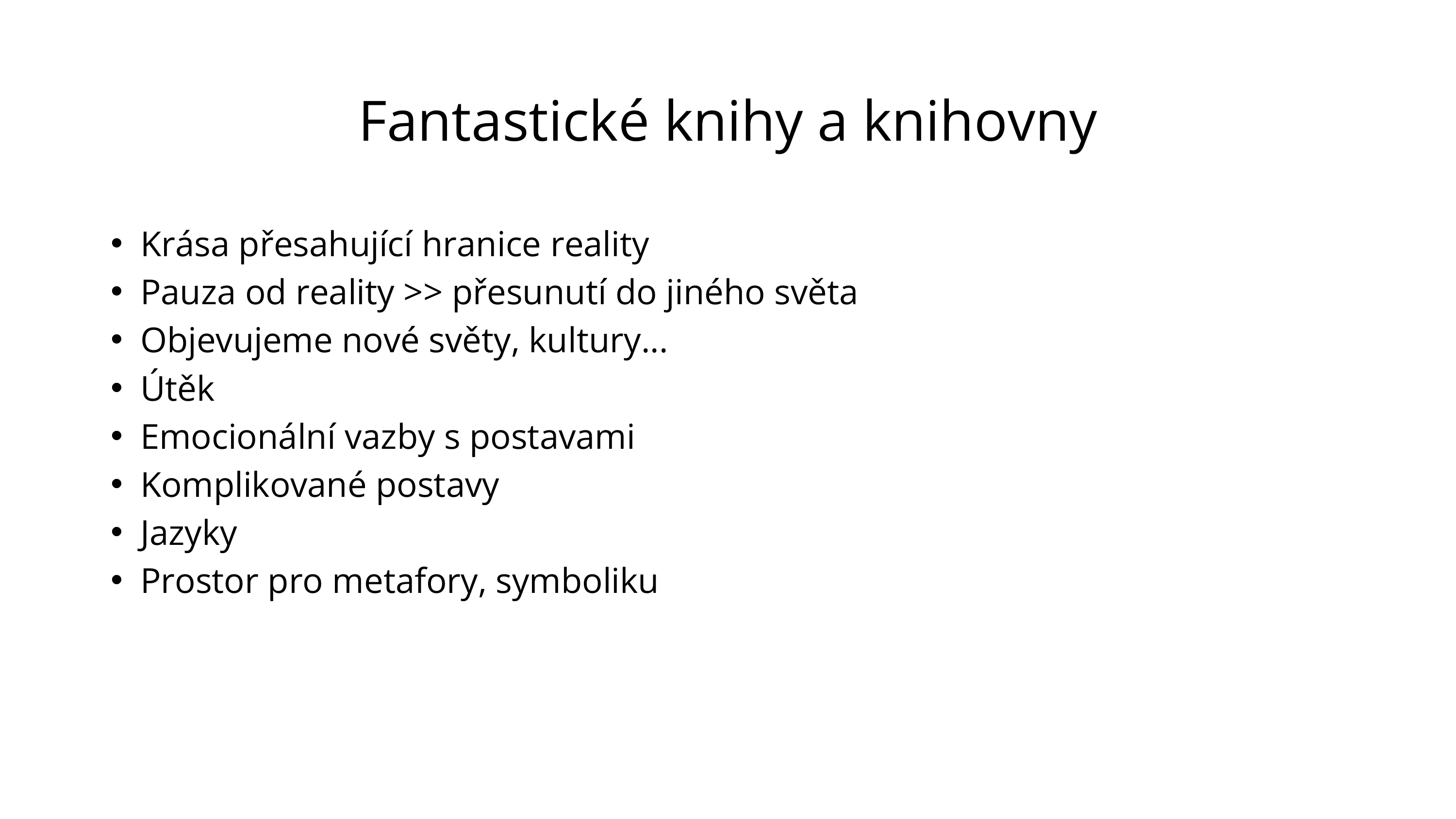

Fantastické knihy a knihovny
Krása přesahující hranice reality
Pauza od reality >> přesunutí do jiného světa
Objevujeme nové světy, kultury...
Útěk
Emocionální vazby s postavami
Komplikované postavy
Jazyky
Prostor pro metafory, symboliku